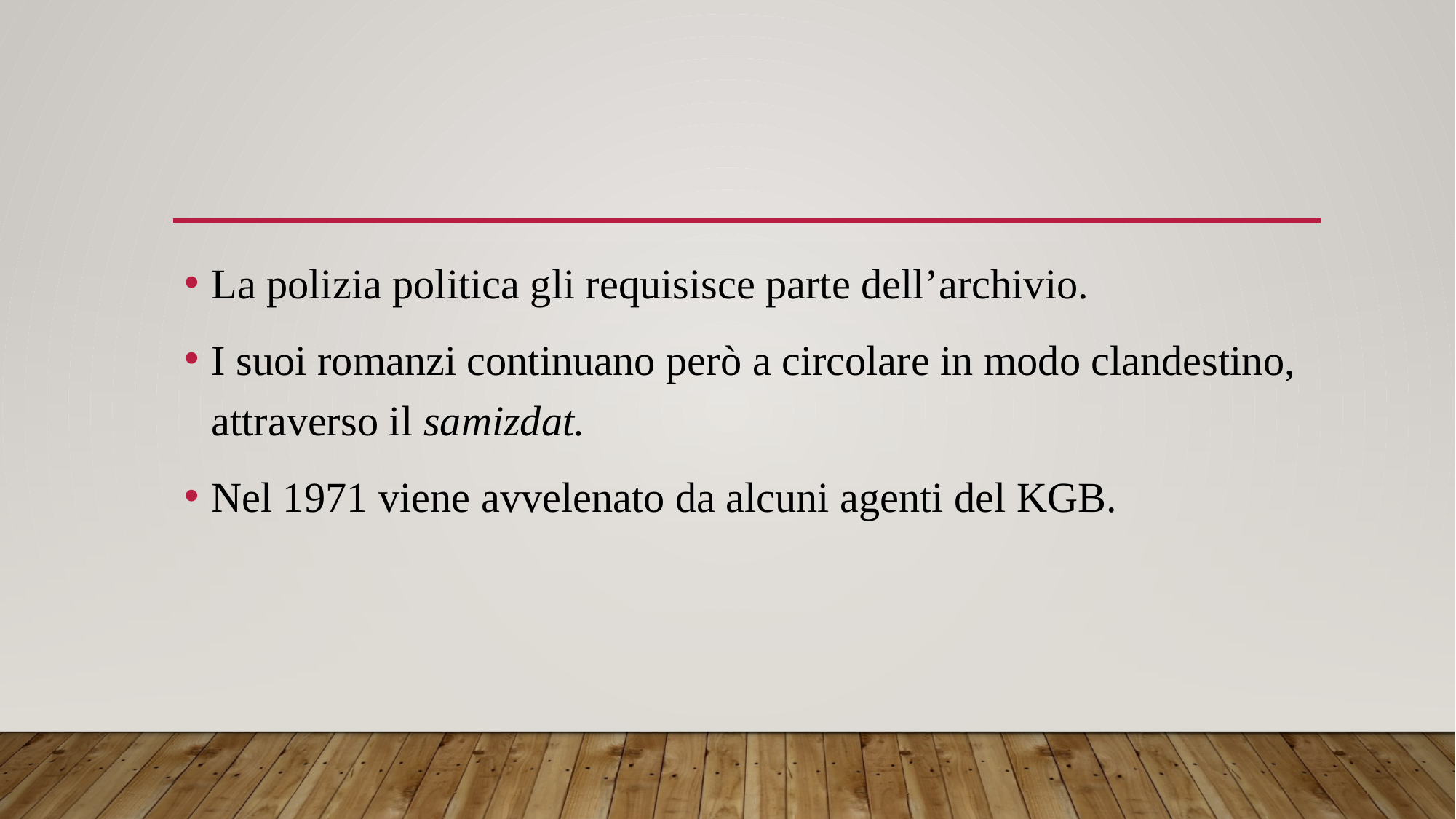

#
La polizia politica gli requisisce parte dell’archivio.
I suoi romanzi continuano però a circolare in modo clandestino, attraverso il samizdat.
Nel 1971 viene avvelenato da alcuni agenti del KGB.